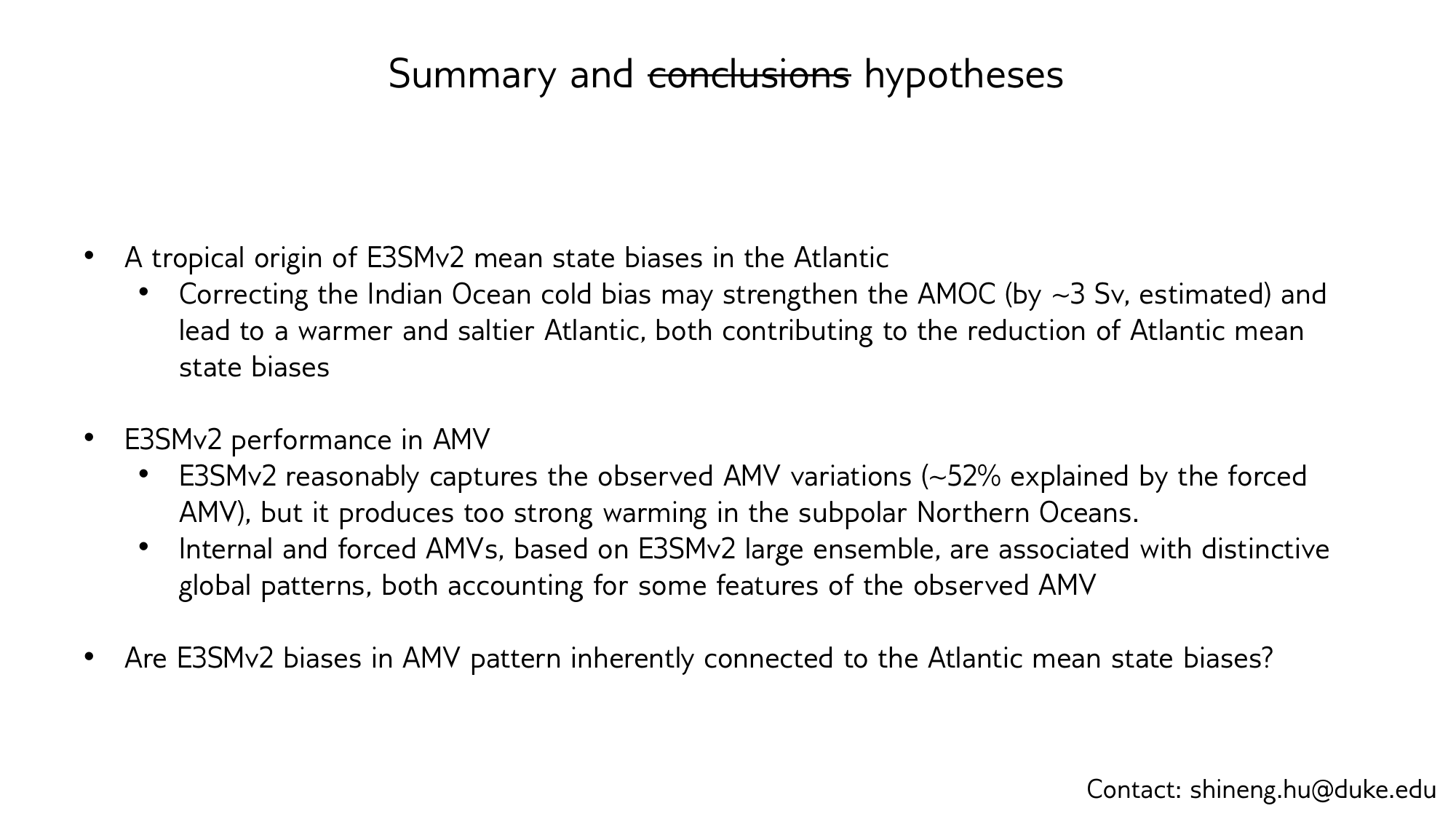

Summary and conclusions hypotheses
A tropical origin of E3SMv2 mean state biases in the Atlantic
Correcting the Indian Ocean cold bias may strengthen the AMOC (by ~3 Sv, estimated) and lead to a warmer and saltier Atlantic, both contributing to the reduction of Atlantic mean state biases

E3SMv2 performance in AMV
E3SMv2 reasonably captures the observed AMV variations (~52% explained by the forced AMV), but it produces too strong warming in the subpolar Northern Oceans.
Internal and forced AMVs, based on E3SMv2 large ensemble, are associated with distinctive global patterns, both accounting for some features of the observed AMV

Are E3SMv2 biases in AMV pattern inherently connected to the Atlantic mean state biases?
Contact: shineng.hu@duke.edu